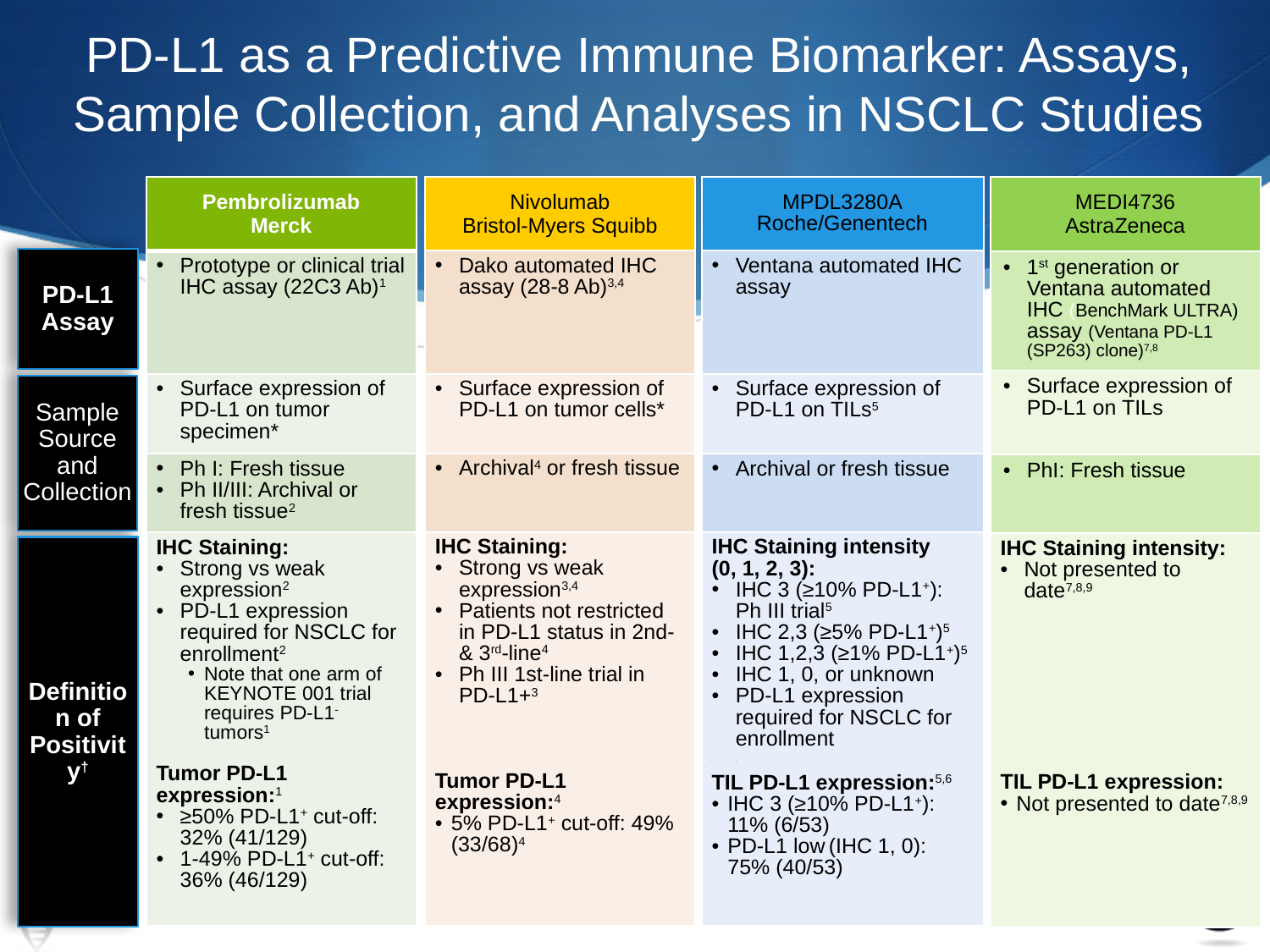

# PD-L1 as a Predictive Immune Biomarker: Assays, Sample Collection, and Analyses in NSCLC Studies
| MEDI4736 AstraZeneca |
| --- |
| 1st generation or Ventana automated IHC (BenchMark ULTRA) assay (Ventana PD-L1 (SP263) clone)7,8 |
| Surface expression of PD-L1 on TILs |
| PhI: Fresh tissue |
| IHC Staining intensity: Not presented to date7,8,9 TIL PD-L1 expression: Not presented to date7,8,9 |
| Nivolumab Bristol-Myers Squibb |
| --- |
| Dako automated IHC assay (28-8 Ab)3,4 |
| Surface expression of PD-L1 on tumor cells\* |
| Archival4 or fresh tissue |
| IHC Staining: Strong vs weak expression3,4 Patients not restricted in PD-L1 status in 2nd- & 3rd-line4 Ph III 1st-line trial in PD-L1+3 Tumor PD-L1 expression:4 5% PD-L1+ cut-off: 49% (33/68)4 |
| MPDL3280A Roche/Genentech |
| --- |
| Ventana automated IHC assay |
| Surface expression of PD-L1 on TILs5 |
| Archival or fresh tissue |
| IHC Staining intensity (0, 1, 2, 3): IHC 3 (≥10% PD-L1+): Ph III trial5 IHC 2,3 (≥5% PD-L1+)5 IHC 1,2,3 (≥1% PD-L1+)5 IHC 1, 0, or unknown PD-L1 expression required for NSCLC for enrollment x TIL PD-L1 expression:5,6 IHC 3 (≥10% PD-L1+): 11% (6/53) PD-L1 low (IHC 1, 0): 75% (40/53) |
| Pembrolizumab Merck |
| --- |
| Prototype or clinical trial IHC assay (22C3 Ab)1 |
| Surface expression of PD-L1 on tumor specimen\* |
| Ph I: Fresh tissue Ph II/III: Archival or fresh tissue2 |
| IHC Staining: Strong vs weak expression2 PD-L1 expression required for NSCLC for enrollment2 Note that one arm of KEYNOTE 001 trial requires PD-L1- tumors1 Tumor PD-L1 expression:1 ≥50% PD-L1+ cut-off: 32% (41/129) 1-49% PD-L1+ cut-off: 36% (46/129) |
PD-L1
Assay
Sample Source and Collection
Definition of Positivity†